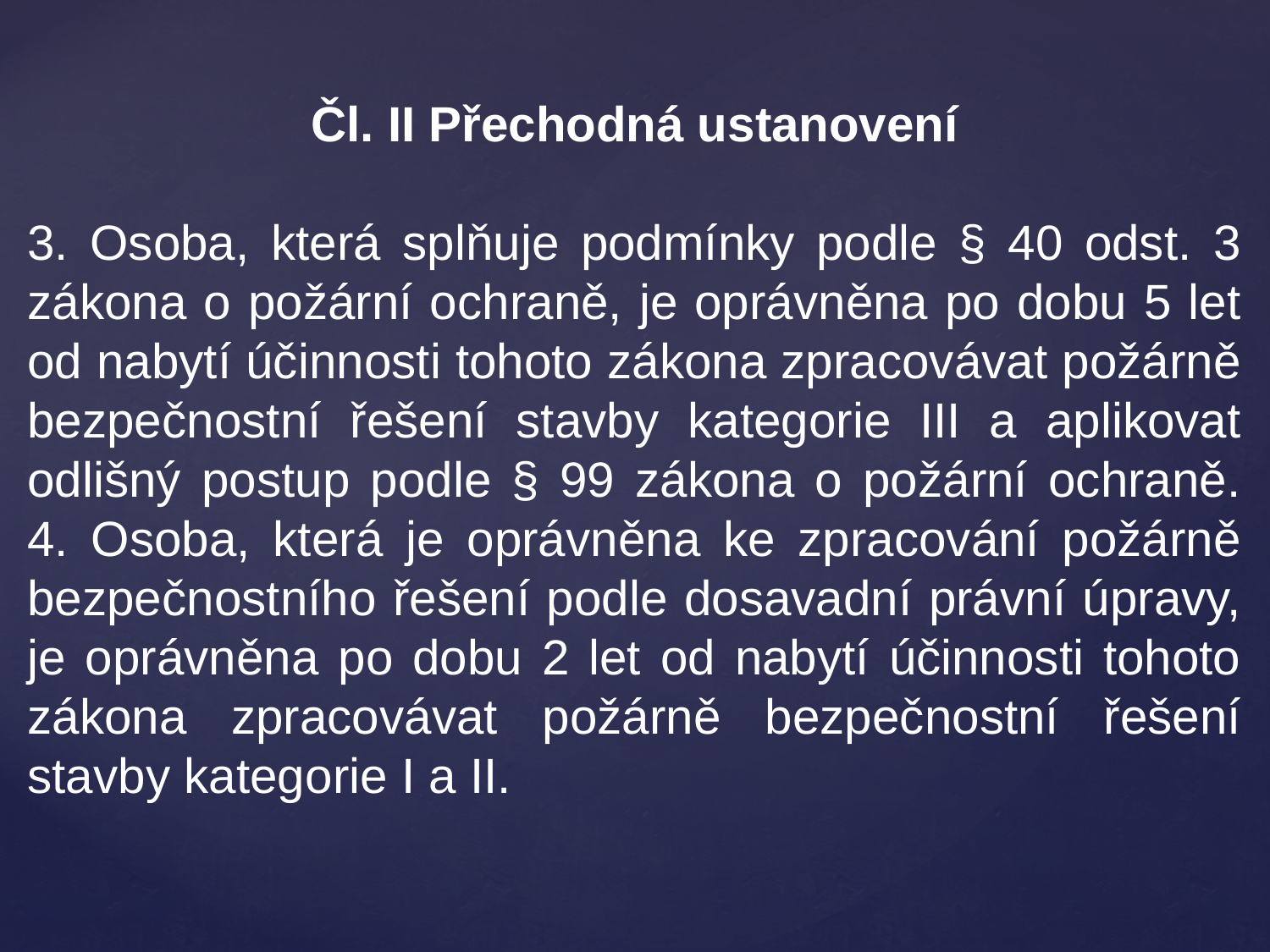

Čl. II Přechodná ustanovení

3. Osoba, která splňuje podmínky podle § 40 odst. 3 zákona o požární ochraně, je oprávněna po dobu 5 let od nabytí účinnosti tohoto zákona zpracovávat požárně bezpečnostní řešení stavby kategorie III a aplikovat odlišný postup podle § 99 zákona o požární ochraně. 4. Osoba, která je oprávněna ke zpracování požárně bezpečnostního řešení podle dosavadní právní úpravy, je oprávněna po dobu 2 let od nabytí účinnosti tohoto zákona zpracovávat požárně bezpečnostní řešení stavby kategorie I a II.